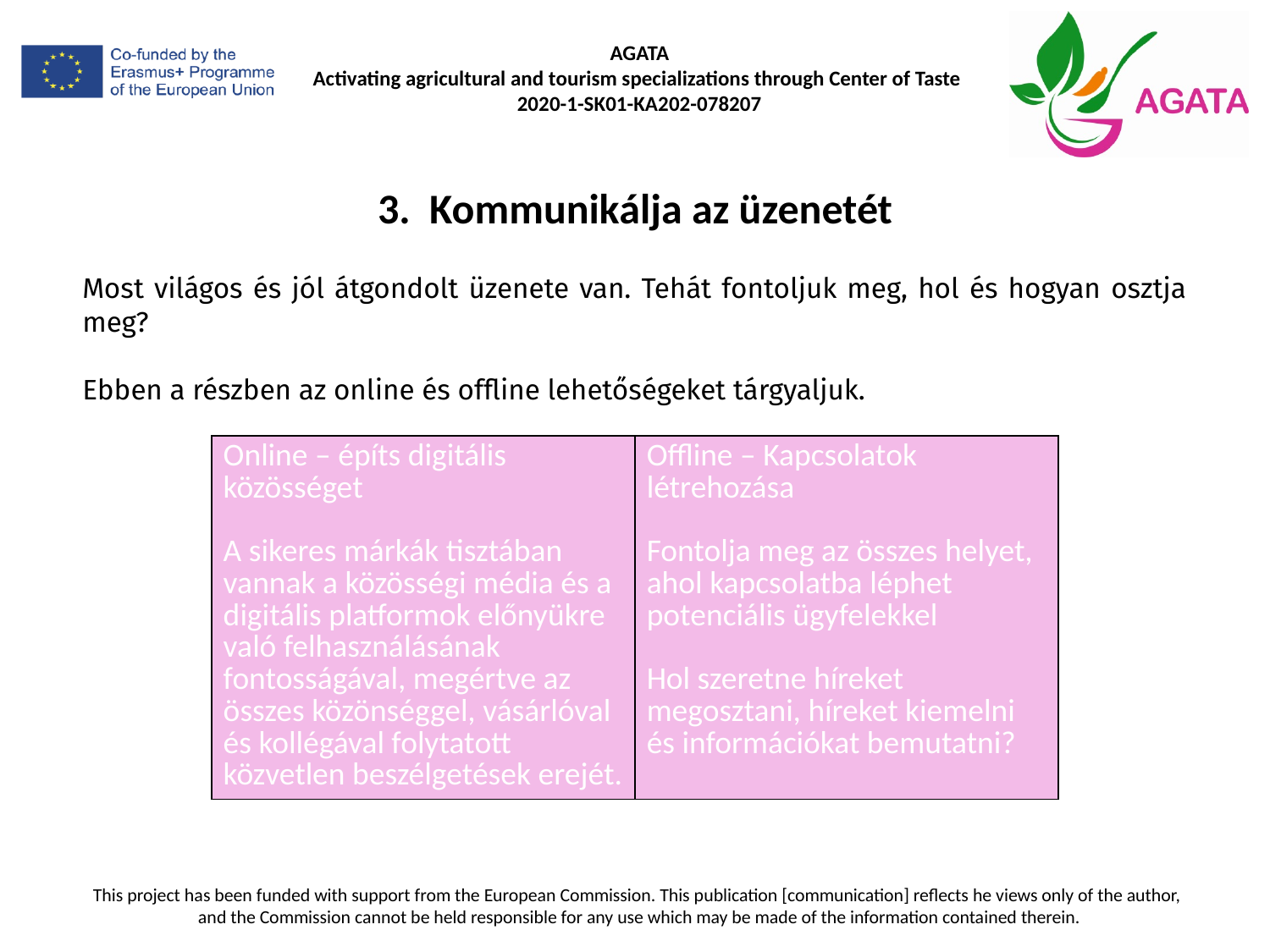

3.  Kommunikálja az üzenetét

Most világos és jól átgondolt üzenete van. Tehát fontoljuk meg, hol és hogyan osztja meg?

Ebben a részben az online és offline lehetőségeket tárgyaljuk.

| Online – építs digitális közösséget A sikeres márkák tisztában vannak a közösségi média és a digitális platformok előnyükre való felhasználásának fontosságával, megértve az összes közönséggel, vásárlóval és kollégával folytatott közvetlen beszélgetések erejét. | Offline – Kapcsolatok létrehozása Fontolja meg az összes helyet, ahol kapcsolatba léphet potenciális ügyfelekkel Hol szeretne híreket megosztani, híreket kiemelni és információkat bemutatni? |
| --- | --- |